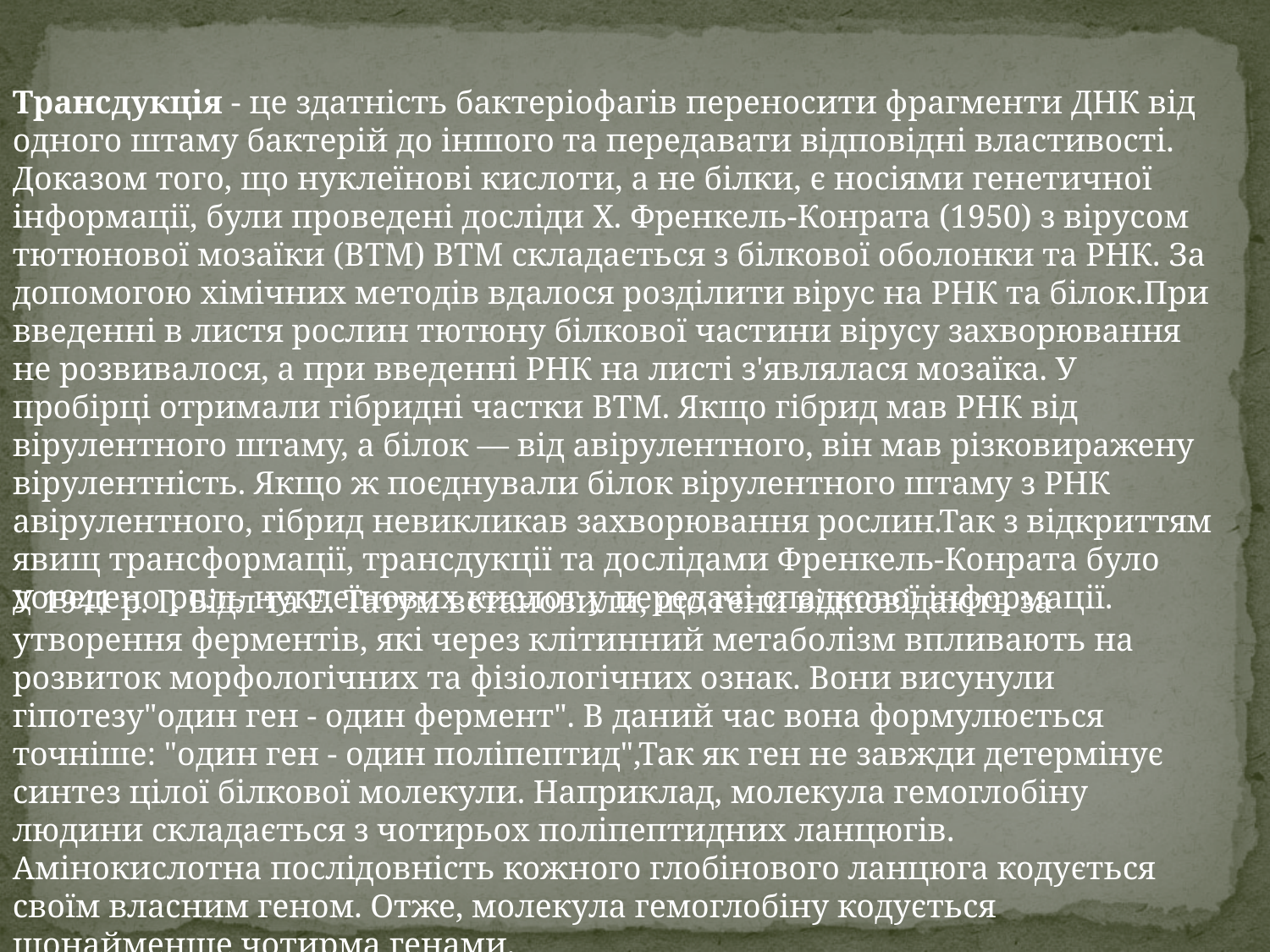

Трансдукція - це здатність бактеріофагів переносити фрагменти ДНК від одного штаму бактерій до іншого та передавати відповідні властивості. Доказом того, що нуклеїнові кислоти, а не білки, є носіями генетичної інформації, були проведені досліди X. Френкель-Конрата (1950) з вірусом тютюнової мозаїки (ВТМ) ВТМ складається з білкової оболонки та РНК. За допомогою хімічних методів вдалося розділити вірус на РНК та білок.При введенні в листя рослин тютюну білкової частини вірусу захворювання не розвивалося, а при введенні РНК на листі з'являлася мозаїка. У пробірці отримали гібридні частки ВТМ. Якщо гібрид мав РНК від вірулентного штаму, а білок — від авірулентного, він мав різковиражену вірулентність. Якщо ж поєднували білок вірулентного штаму з РНК авірулентного, гібрид невикликав захворювання рослин.Так з відкриттям явищ трансформації, трансдукції та дослідами Френкель-Конрата було доведено роль нуклеїнових кислот у передачі спадкової інформації.
У 1941 р. Г. Бідл та Е. Татум встановили, що гени відповідають за утворення ферментів, які через клітинний метаболізм впливають на розвиток морфологічних та фізіологічних ознак. Вони висунули гіпотезу"один ген - один фермент". В даний час вона формулюється точніше: "один ген - один поліпептид",Так як ген не завжди детермінує синтез цілої білкової молекули. Наприклад, молекула гемоглобіну людини складається з чотирьох поліпептидних ланцюгів. Амінокислотна послідовність кожного глобінового ланцюга кодується своїм власним геном. Отже, молекула гемоглобіну кодується щонайменше чотирма генами.